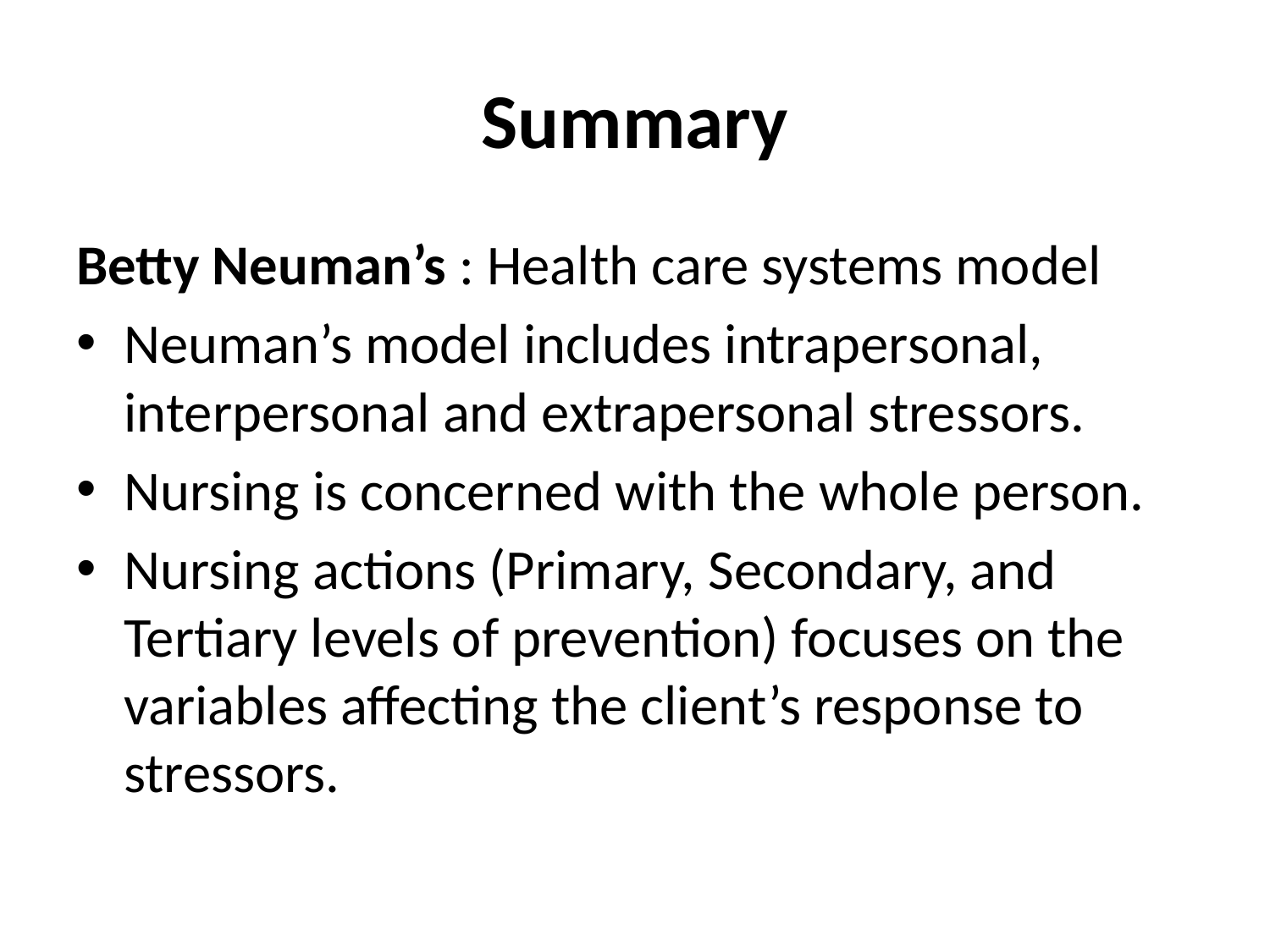

# Summary
Betty Neuman’s : Health care systems model
Neuman’s model includes intrapersonal, interpersonal and extrapersonal stressors.
Nursing is concerned with the whole person.
Nursing actions (Primary, Secondary, and Tertiary levels of prevention) focuses on the variables affecting the client’s response to stressors.